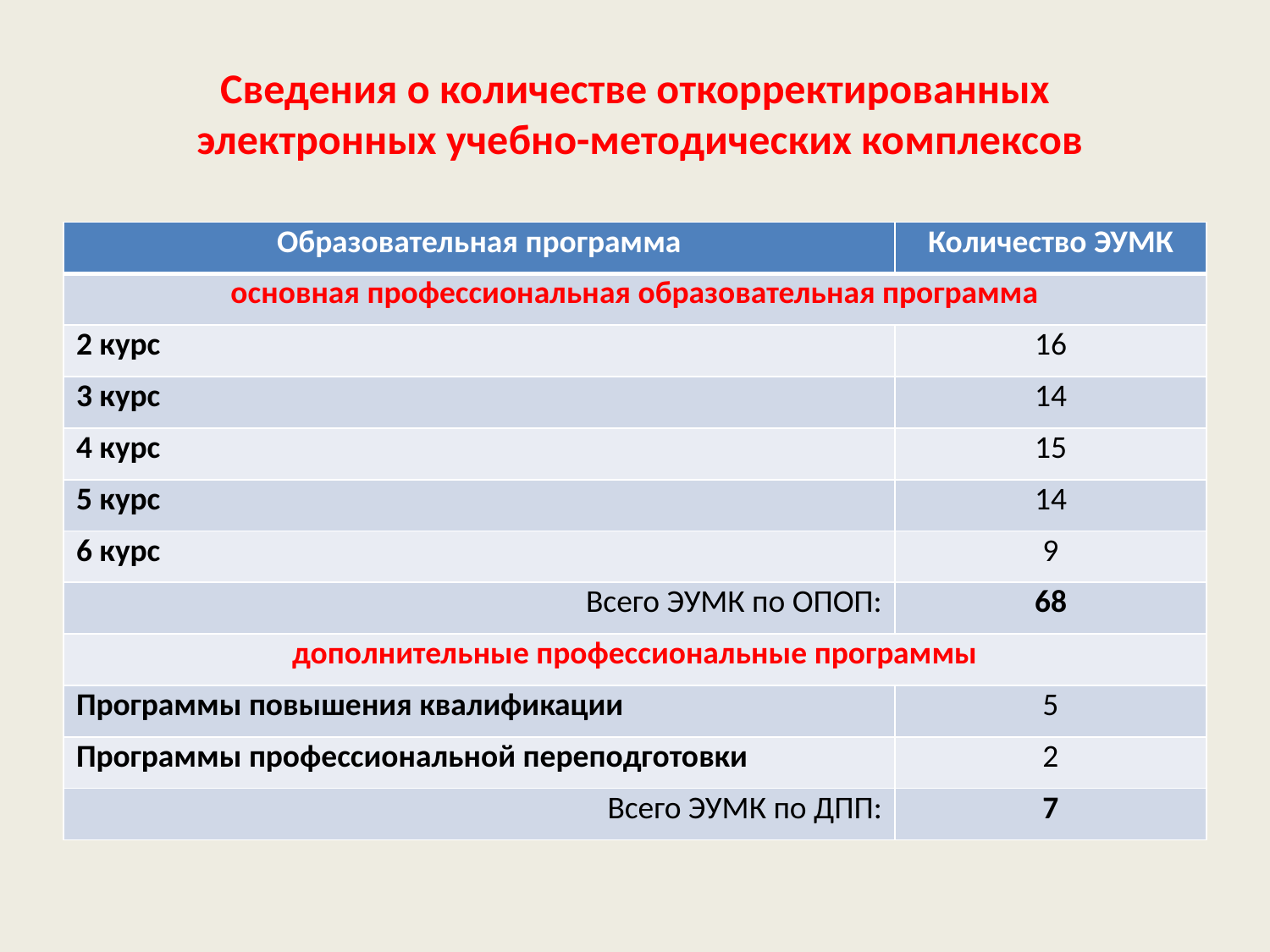

# Сведения о количестве откорректированных электронных учебно-методических комплексов
| Образовательная программа | Количество ЭУМК |
| --- | --- |
| основная профессиональная образовательная программа |  |
| 2 курс | 16 |
| 3 курс | 14 |
| 4 курс | 15 |
| 5 курс | 14 |
| 6 курс | 9 |
| Всего ЭУМК по ОПОП: | 68 |
| дополнительные профессиональные программы |  |
| Программы повышения квалификации | 5 |
| Программы профессиональной переподготовки | 2 |
| Всего ЭУМК по ДПП: | 7 |